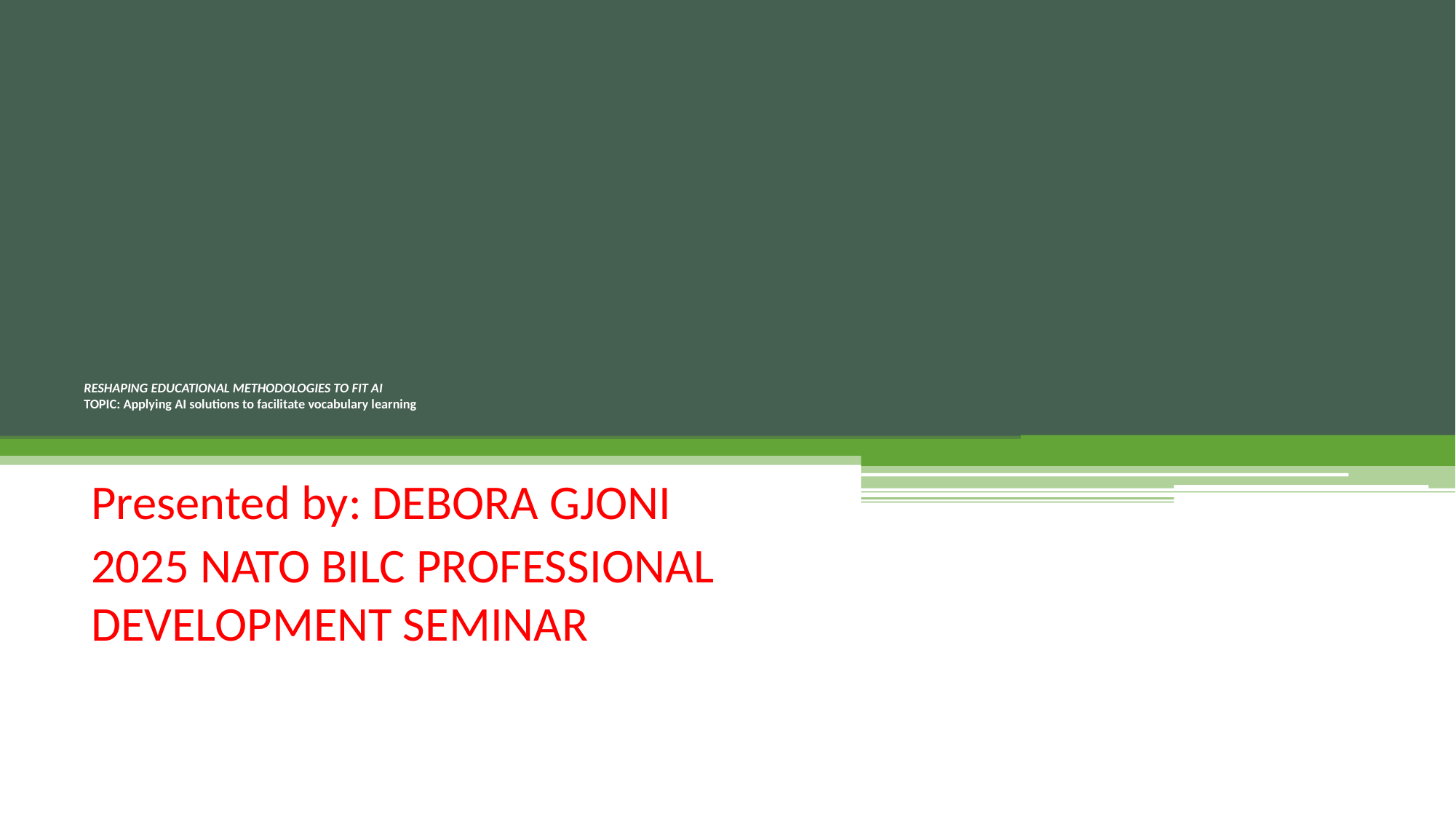

# RESHAPING EDUCATIONAL METHODOLOGIES TO FIT AI TOPIC: Applying AI solutions to facilitate vocabulary learning
Presented by: DEBORA GJONI
2025 NATO BILC PROFESSIONAL DEVELOPMENT SEMINAR